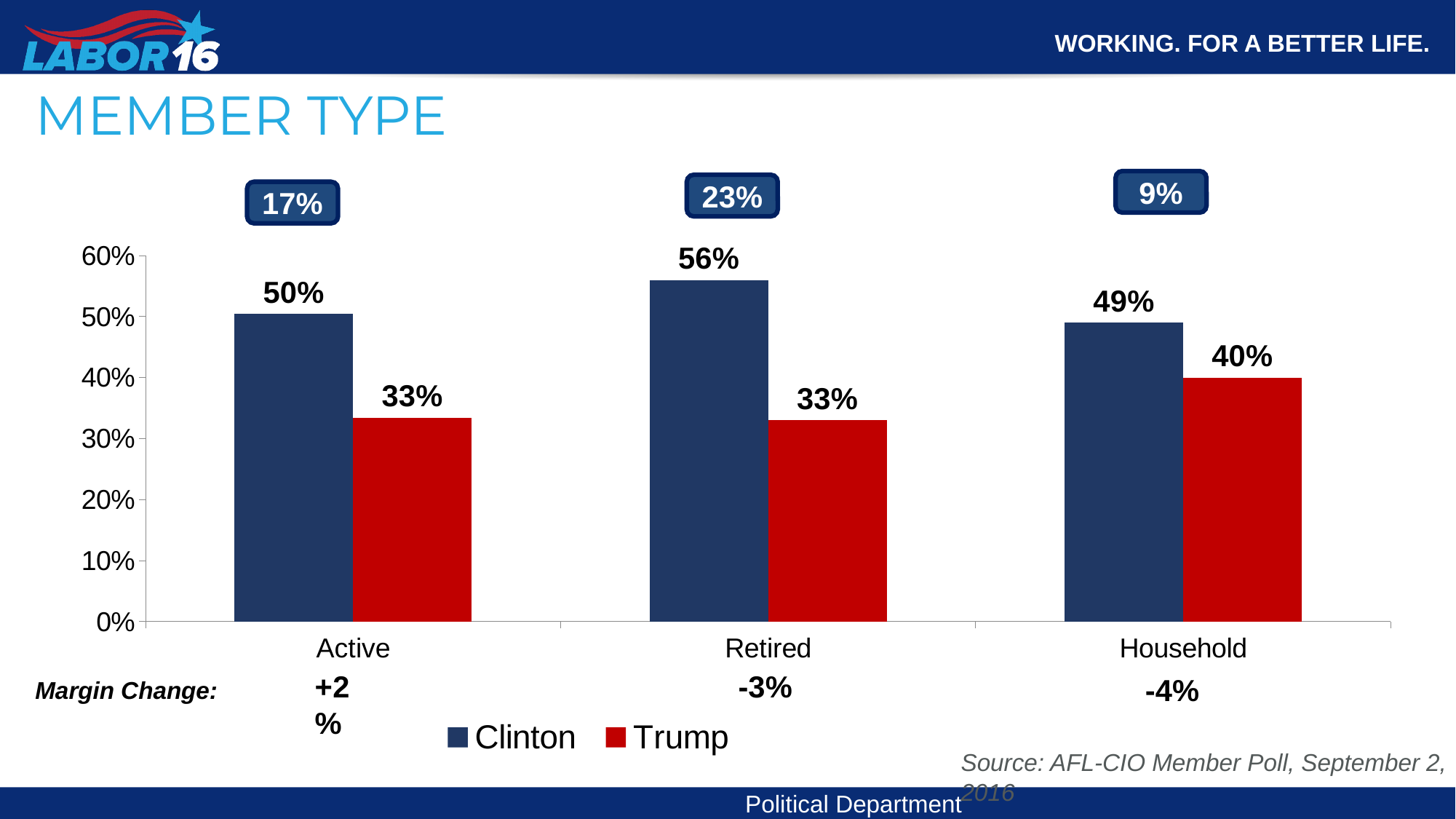

Political Department
# Member Type
9%
23%
17%

### Chart

| Category | Clinton | Trump |
|---|---|---|
| Active | 0.5042899813917777 | 0.33439264363711113 |
| Retired | 0.56 | 0.33 |
| Household | 0.49 | 0.4 |
+2%
-3%
-4%
Margin Change:
Source: AFL-CIO Member Poll, September 2, 2016